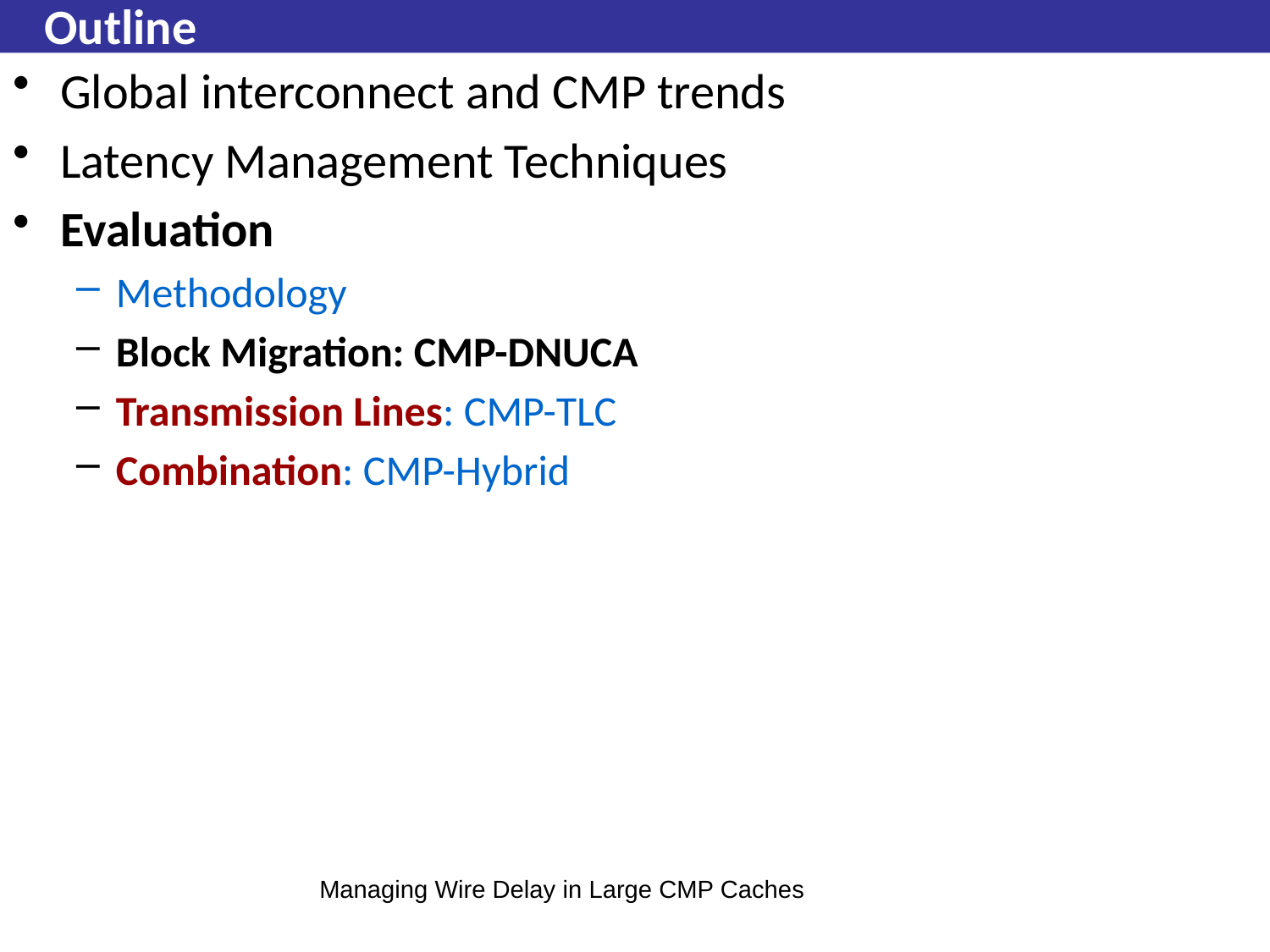

Beckmann & Wood
# Outline
Global interconnect and CMP trends
Latency Management Techniques
Evaluation
Methodology
Block Migration: CMP-DNUCA
Transmission Lines: CMP-TLC
Combination: CMP-Hybrid
Managing Wire Delay in Large CMP Caches
134